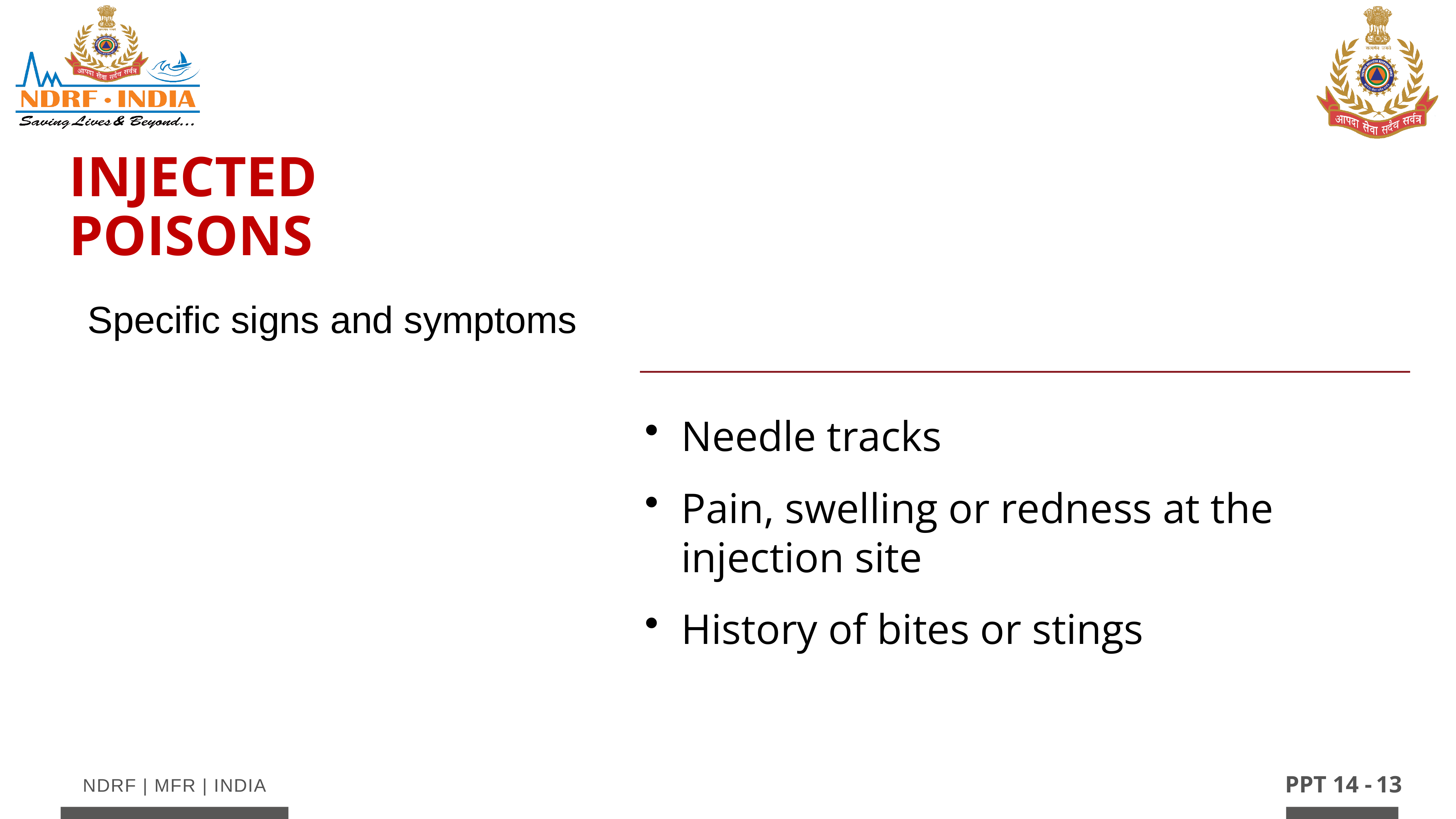

Injected Poisons
Specific signs and symptoms

Needle tracks
Pain, swelling or redness at the injection site
History of bites or stings